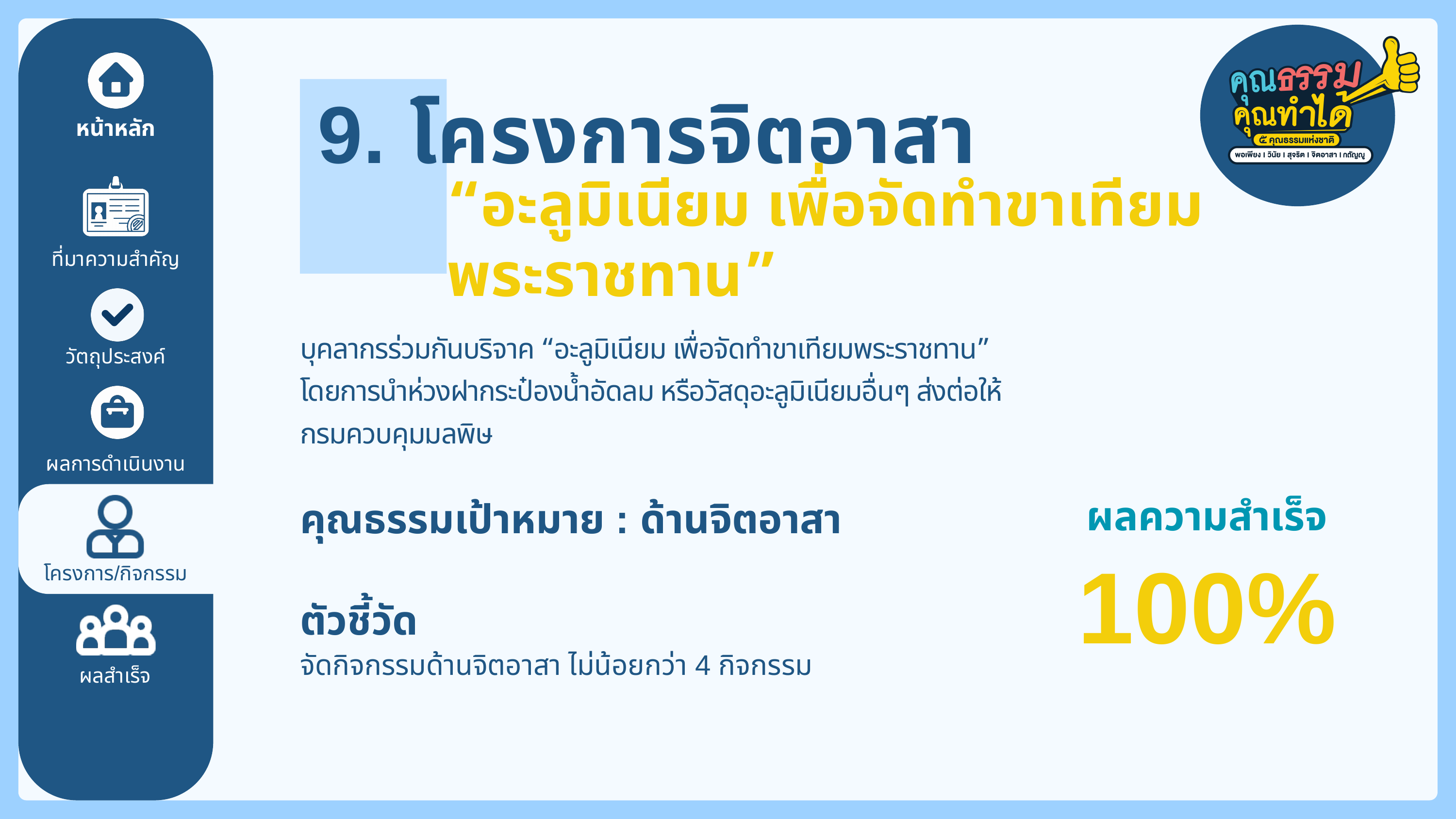

9. โครงการจิตอาสา

หน้าหลัก
“อะลูมิเนียม เพื่อจัดทำขาเทียมพระราชทาน”

ที่มาความสำคัญ

บุคลากรร่วมกันบริจาค “อะลูมิเนียม เพื่อจัดทำขาเทียมพระราชทาน”
โดยการนำห่วงฝากระป๋องน้ำอัดลม หรือวัสดุอะลูมิเนียมอื่นๆ ส่งต่อให้
กรมควบคุมมลพิษ

วัตถุประสงค์

ผลการดำเนินงาน
ผลความสำเร็จ
คุณธรรมเป้าหมาย : ด้านจิตอาสา

100%
โครงการ/กิจกรรม
ตัวชี้วัด

จัดกิจกรรมด้านจิตอาสา ไม่น้อยกว่า 4 กิจกรรม
ผลสำเร็จ